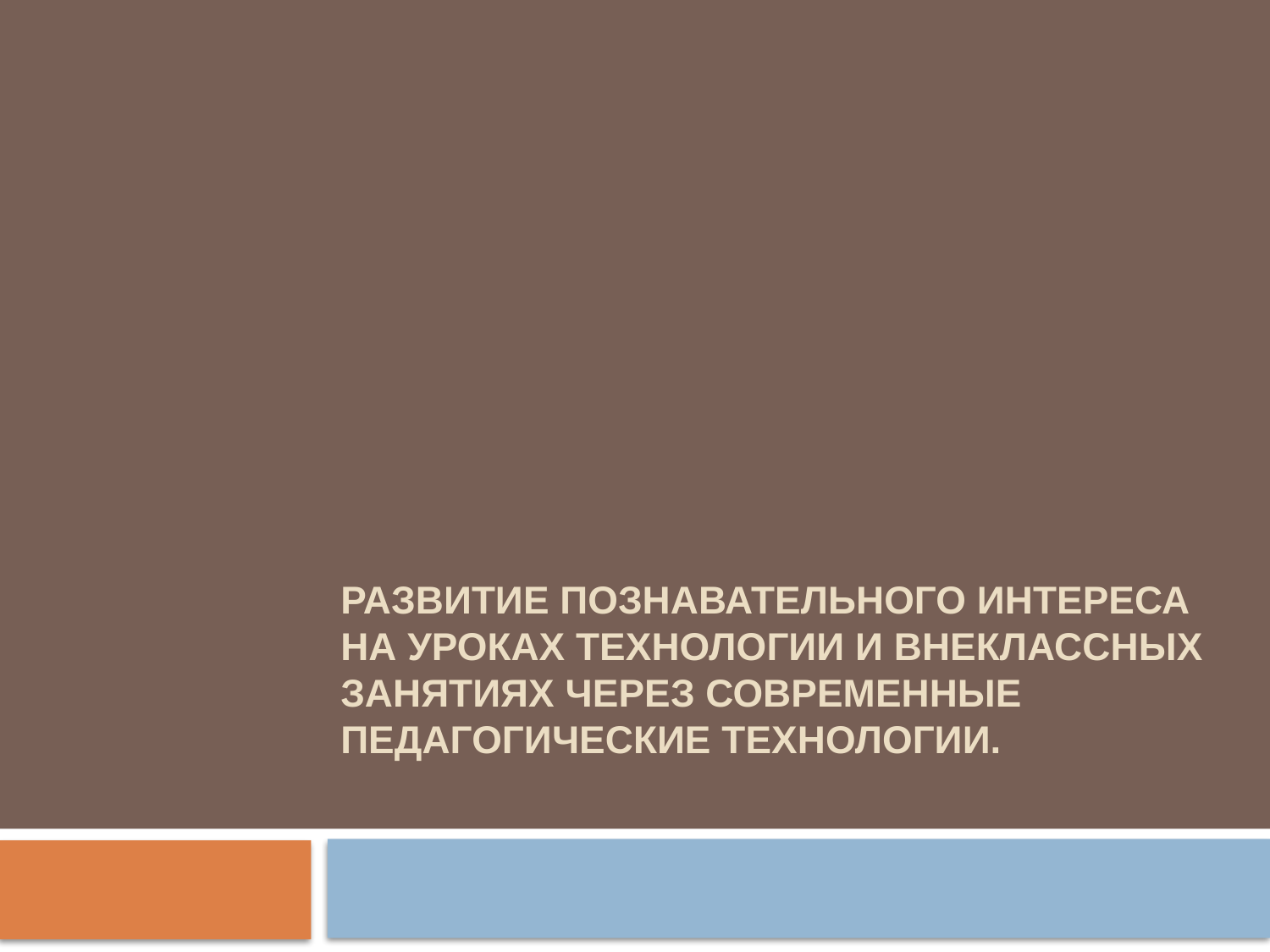

# Развитие познавательного интереса на уроках технологии и внеклассных занятиях через современные педагогические технологии.